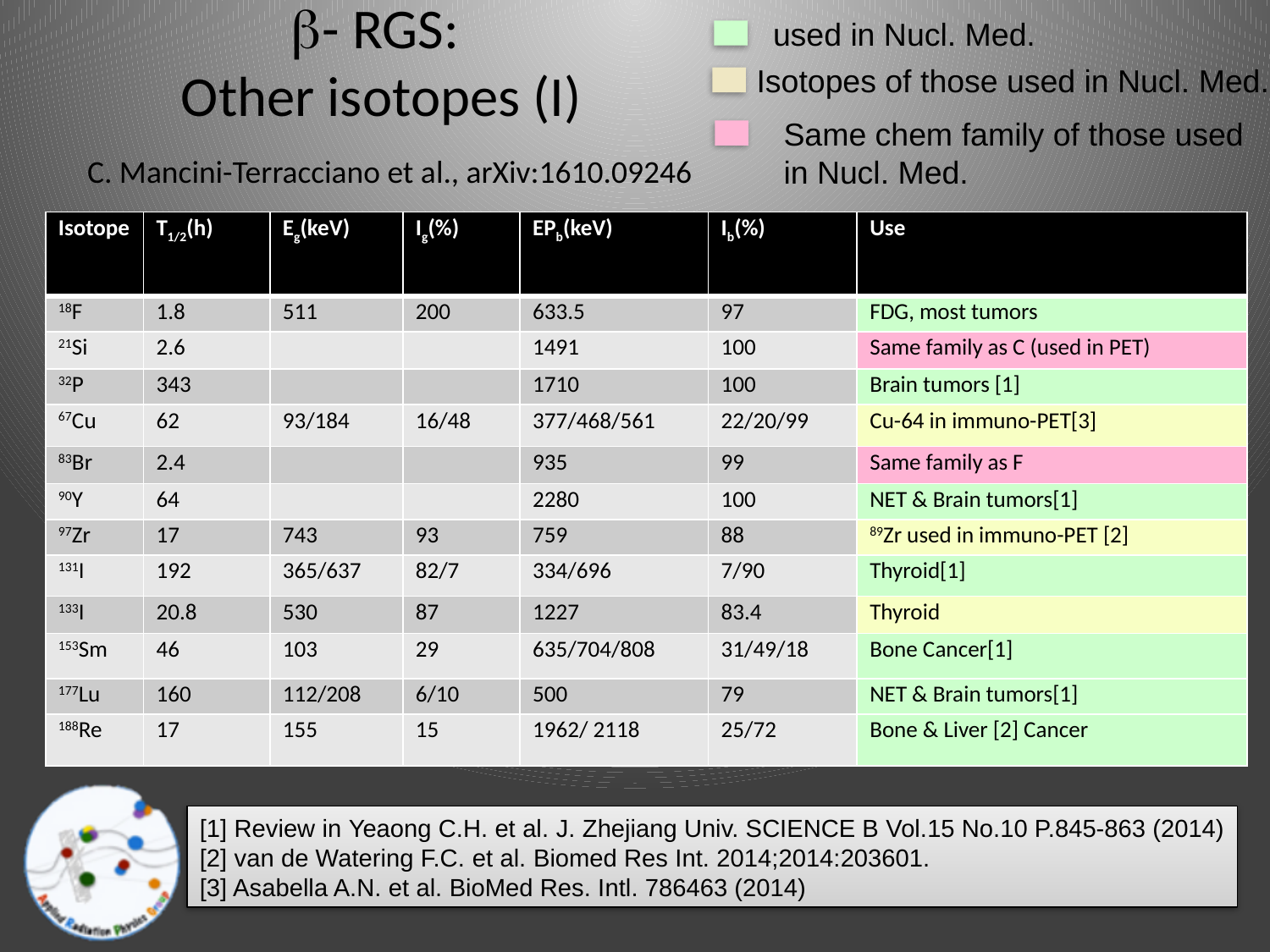

used in Nucl. Med.

# β- RGS: Other isotopes (I)
Isotopes of those used in Nucl. Med.

Same chem family of those used in Nucl. Med.

C. Mancini-Terracciano et al., arXiv:1610.09246
| Isotope | T1/2(h) | Eg(keV) | Ig(%) | EPb(keV) | Ib(%) | Use |
| --- | --- | --- | --- | --- | --- | --- |
| 18F | 1.8 | 511 | 200 | 633.5 | 97 | FDG, most tumors |
| 21Si | 2.6 |  |  | 1491 | 100 | Same family as C (used in PET) |
| 32P | 343 |  |  | 1710 | 100 | Brain tumors [1] |
| 67Cu | 62 | 93/184 | 16/48 | 377/468/561 | 22/20/99 | Cu-64 in immuno-PET[3] |
| 83Br | 2.4 |  |  | 935 | 99 | Same family as F |
| 90Y | 64 |  |  | 2280 | 100 | NET & Brain tumors[1] |
| 97Zr | 17 | 743 | 93 | 759 | 88 | 89Zr used in immuno-PET [2] |
| 131I | 192 | 365/637 | 82/7 | 334/696 | 7/90 | Thyroid[1] |
| 133I | 20.8 | 530 | 87 | 1227 | 83.4 | Thyroid |
| 153Sm | 46 | 103 | 29 | 635/704/808 | 31/49/18 | Bone Cancer[1] |
| 177Lu | 160 | 112/208 | 6/10 | 500 | 79 | NET & Brain tumors[1] |
| 188Re | 17 | 155 | 15 | 1962/ 2118 | 25/72 | Bone & Liver [2] Cancer |
[1] Review in Yeaong C.H. et al. J. Zhejiang Univ. SCIENCE B Vol.15 No.10 P.845-863 (2014)
[2] van de Watering F.C. et al. Biomed Res Int. 2014;2014:203601.
[3] Asabella A.N. et al. BioMed Res. Intl. 786463 (2014)